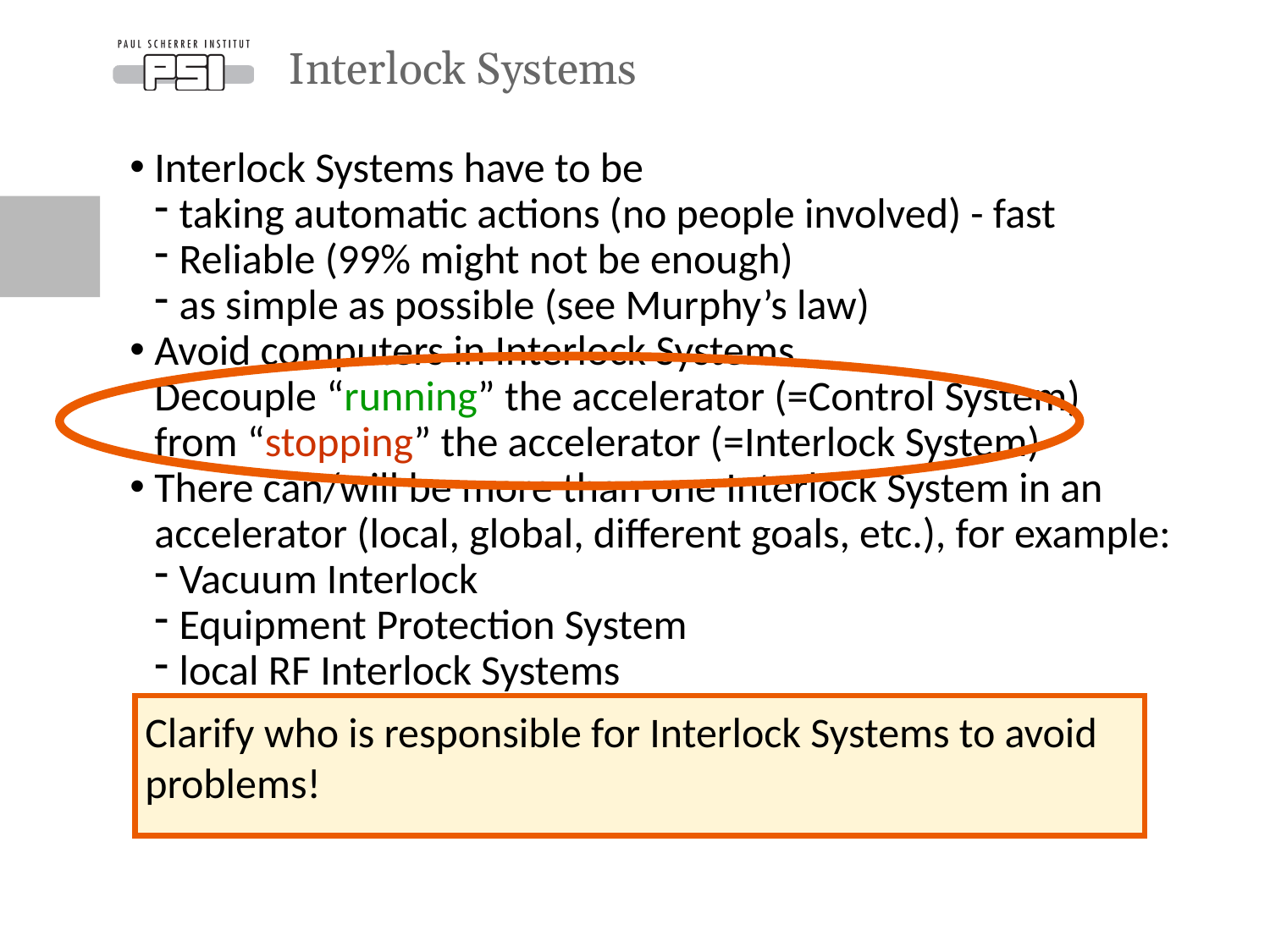

# Interlock Systems
Interlock Systems have to be
taking automatic actions (no people involved) - fast
Reliable (99% might not be enough)
as simple as possible (see Murphy’s law)
Avoid computers in Interlock Systems
Decouple “running” the accelerator (=Control System)
from “stopping” the accelerator (=Interlock System)
There can/will be more than one Interlock System in an accelerator (local, global, different goals, etc.), for example:
Vacuum Interlock
Equipment Protection System
local RF Interlock Systems

Clarify who is responsible for Interlock Systems to avoid problems!